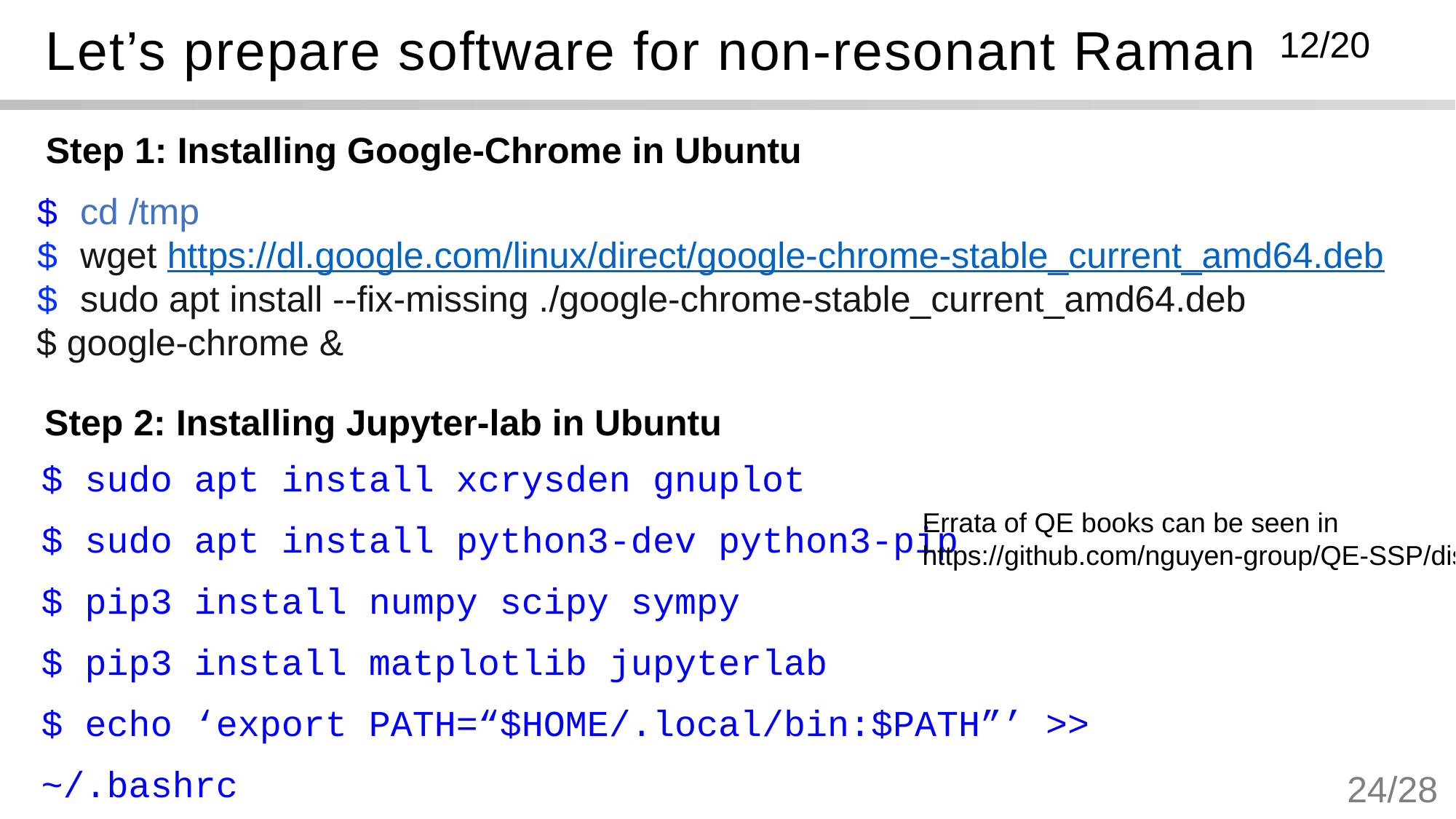

Let’s prepare software for non-resonant Raman

Step 1: Installing Google-Chrome in Ubuntu
$ cd /tmp
$ wget https://dl.google.com/linux/direct/google-chrome-stable_current_amd64.deb
$ sudo apt install --fix-missing ./google-chrome-stable_current_amd64.deb
$ google-chrome &
Step 2: Installing Jupyter-lab in Ubuntu
$ sudo apt install xcrysden gnuplot
$ sudo apt install python3-dev python3-pip
$ pip3 install numpy scipy sympy
$ pip3 install matplotlib jupyterlab
$ echo ‘export PATH=“$HOME/.local/bin:$PATH”’ >> ~/.bashrc
$ which jupyter-lab
Errata of QE books can be seen in https://github.com/nguyen-group/QE-SSP/discussions/3
24/28